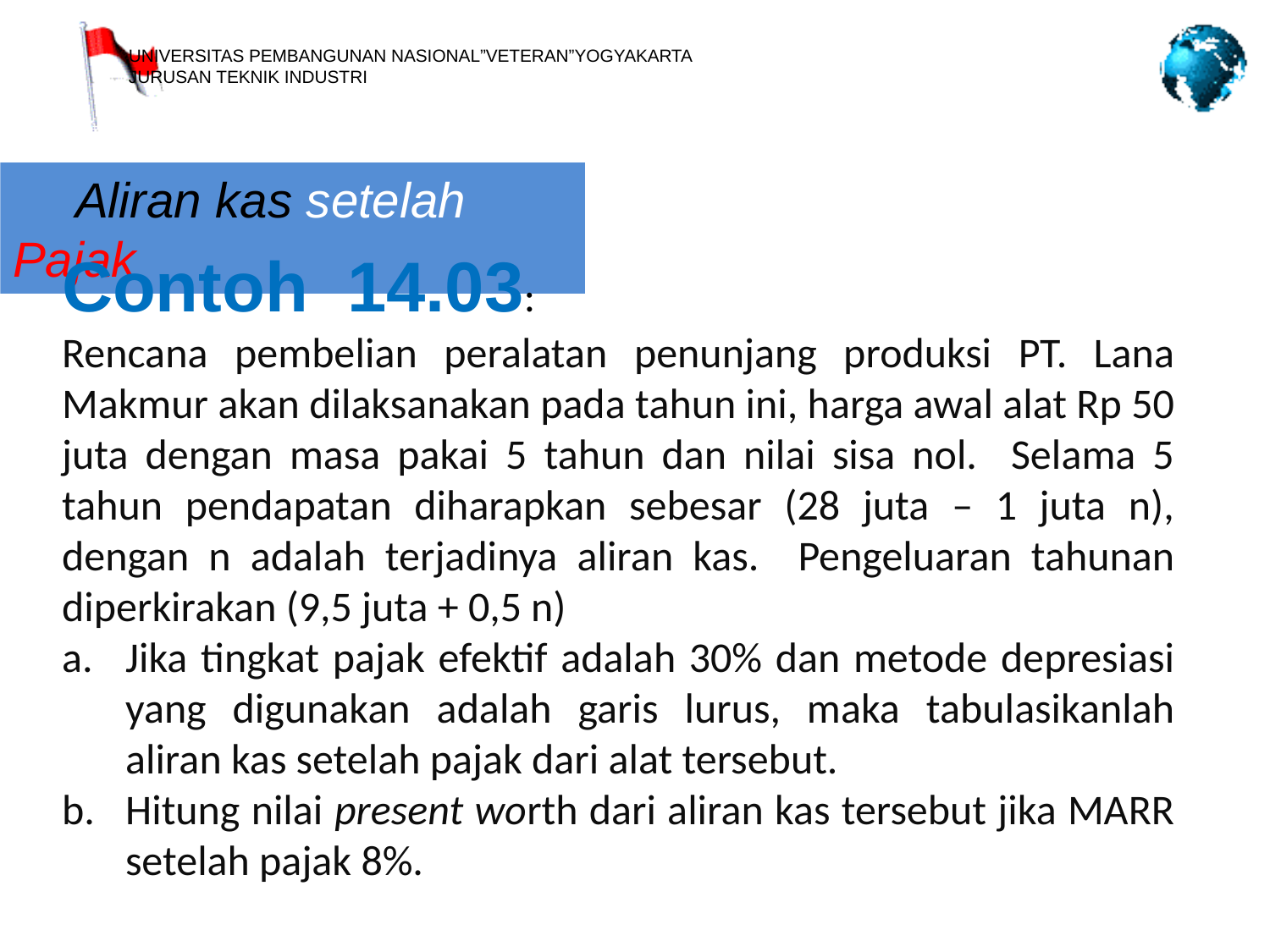

Aliran kas setelah  Pajak
Contoh  14.03:
Rencana pembelian peralatan penunjang produksi PT. Lana Makmur akan dilaksanakan pada tahun ini, harga awal alat Rp 50 juta dengan masa pakai 5 tahun dan nilai sisa nol.  Selama 5 tahun pendapatan diharapkan sebesar (28 juta – 1 juta n), dengan n adalah terjadinya aliran kas.  Pengeluaran tahunan diperkirakan (9,5 juta + 0,5 n)
Jika tingkat pajak efektif adalah 30% dan metode depresiasi yang digunakan adalah garis lurus, maka tabulasikanlah aliran kas setelah pajak dari alat tersebut.
Hitung nilai present worth dari aliran kas tersebut jika MARR setelah pajak 8%.